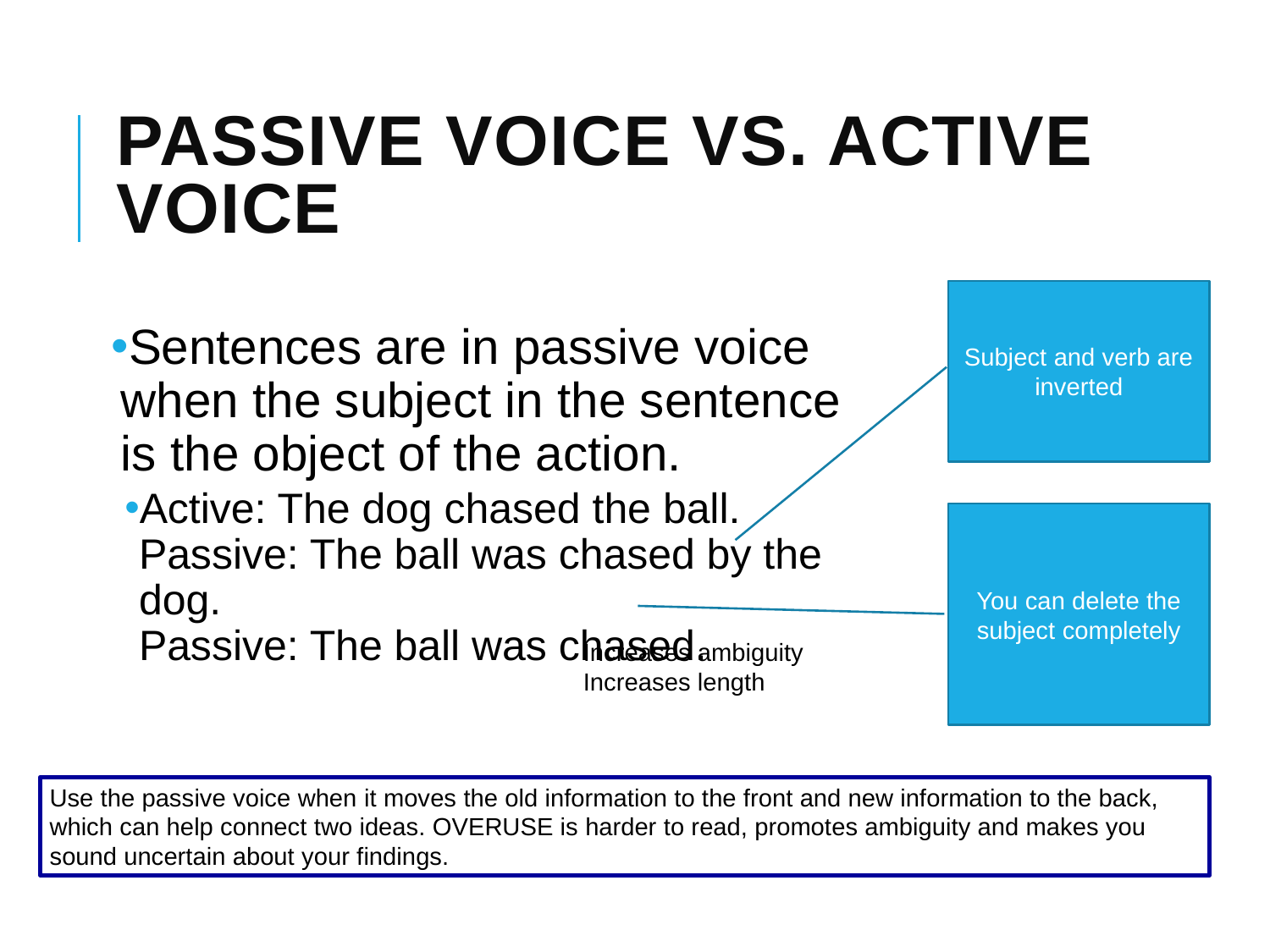

# Passive voice vs. active voice
Subject and verb are inverted
Sentences are in passive voice when the subject in the sentence is the object of the action.
Active: The dog chased the ball.
Passive: The ball was chased by the dog.
Passive: The ball was chased.

You can delete the subject completely
Increases ambiguity
Increases length

Use the passive voice when it moves the old information to the front and new information to the back, which can help connect two ideas. OVERUSE is harder to read, promotes ambiguity and makes you sound uncertain about your findings.